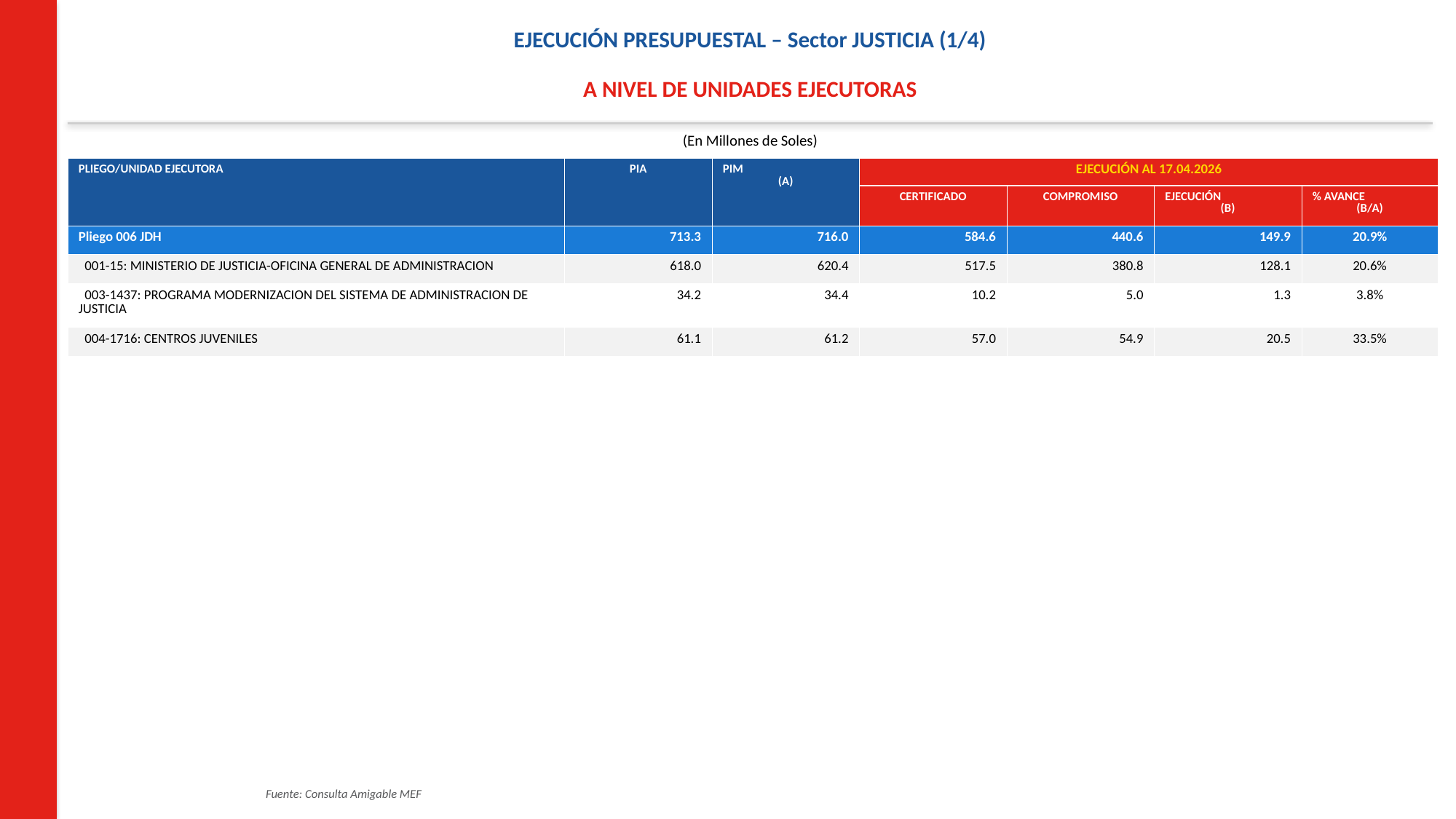

EJECUCIÓN PRESUPUESTAL – Sector JUSTICIA (1/4)
A NIVEL DE UNIDADES EJECUTORAS

(En Millones de Soles)
| PLIEGO/UNIDAD EJECUTORA | PIA | PIM (A) | EJECUCIÓN AL 17.04.2026 |  |  |  |
| --- | --- | --- | --- | --- | --- | --- |
|  |  |  | CERTIFICADO | COMPROMISO | EJECUCIÓN (B) | % AVANCE (B/A) |
| Pliego 006 JDH | 713.3 | 716.0 | 584.6 | 440.6 | 149.9 | 20.9% |
| 001-15: MINISTERIO DE JUSTICIA-OFICINA GENERAL DE ADMINISTRACION | 618.0 | 620.4 | 517.5 | 380.8 | 128.1 | 20.6% |
| 003-1437: PROGRAMA MODERNIZACION DEL SISTEMA DE ADMINISTRACION DE JUSTICIA | 34.2 | 34.4 | 10.2 | 5.0 | 1.3 | 3.8% |
| 004-1716: CENTROS JUVENILES | 61.1 | 61.2 | 57.0 | 54.9 | 20.5 | 33.5% |
Fuente: Consulta Amigable MEF